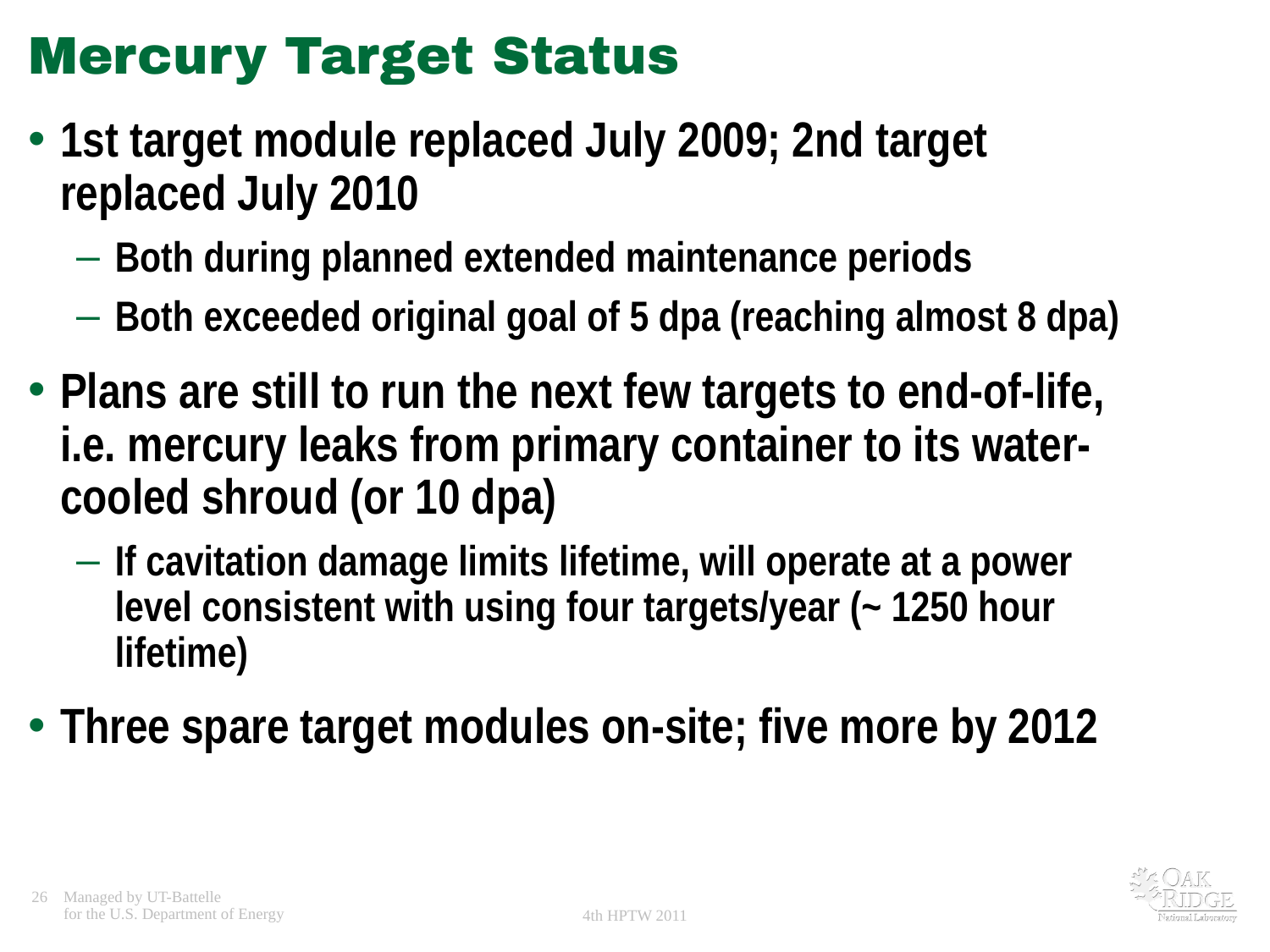

Mercury Target Status
1st target module replaced July 2009; 2nd target replaced July 2010
Both during planned extended maintenance periods
Both exceeded original goal of 5 dpa (reaching almost 8 dpa)
Plans are still to run the next few targets to end-of-life, i.e. mercury leaks from primary container to its water-cooled shroud (or 10 dpa)
If cavitation damage limits lifetime, will operate at a power level consistent with using four targets/year (~ 1250 hour lifetime)
Three spare target modules on-site; five more by 2012